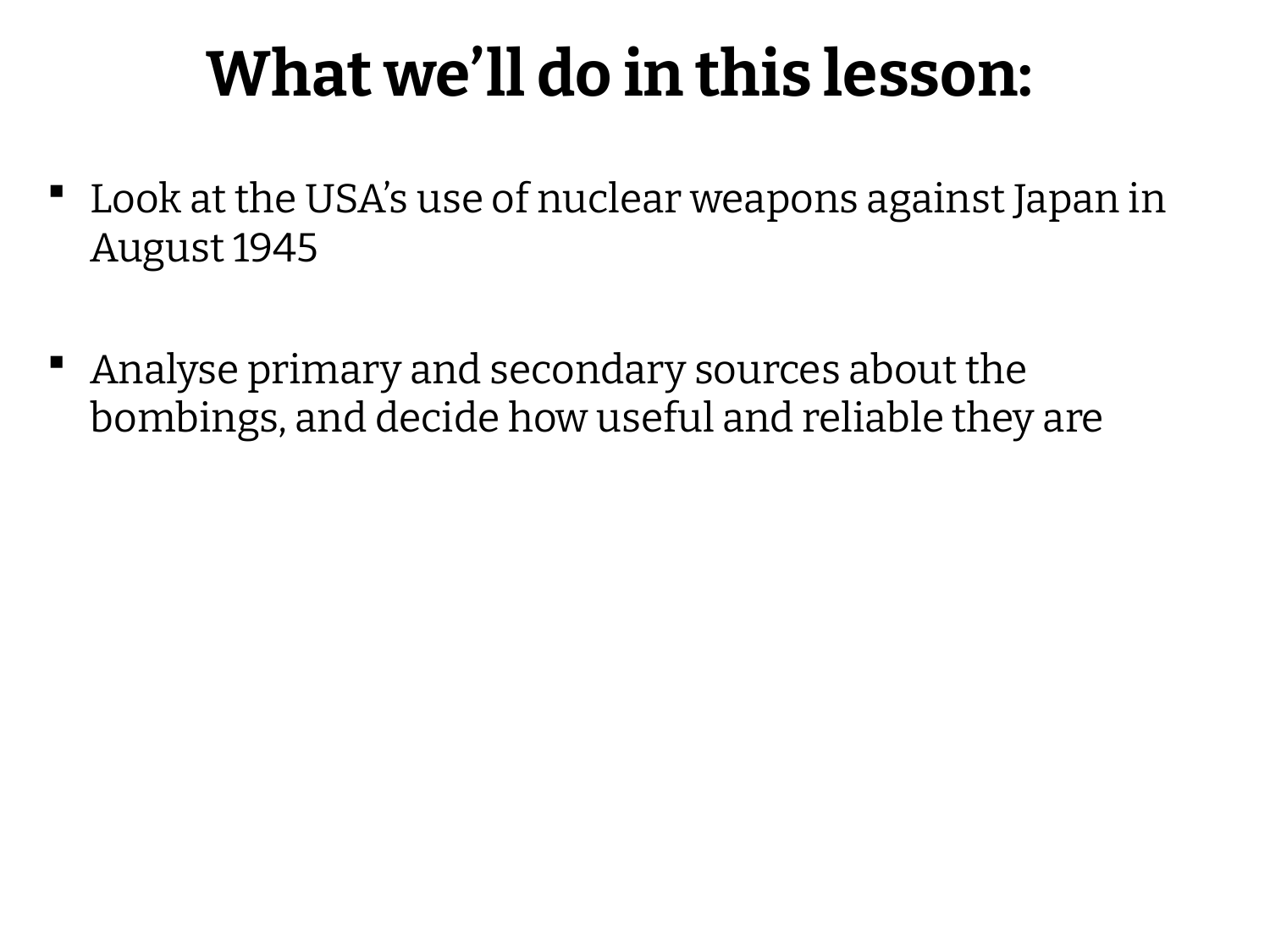

What we’ll do in this lesson:
Look at the USA’s use of nuclear weapons against Japan in August 1945

Analyse primary and secondary sources about the bombings, and decide how useful and reliable they are